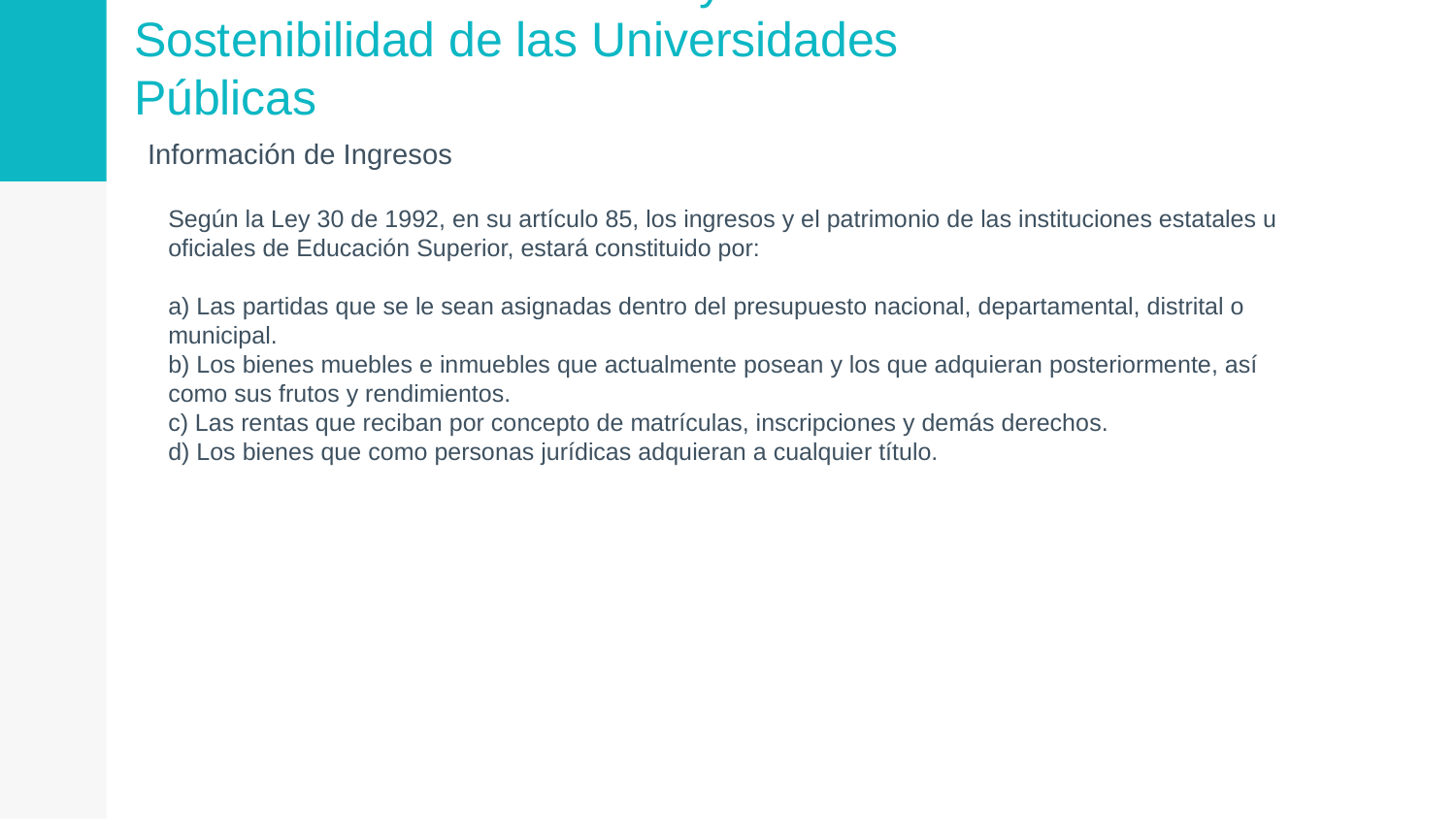

# Situación de Financiación y Sostenibilidad de las Universidades Públicas
Información de Ingresos
Según la Ley 30 de 1992, en su artículo 85, los ingresos y el patrimonio de las instituciones estatales u oficiales de Educación Superior, estará constituido por:

a) Las partidas que se le sean asignadas dentro del presupuesto nacional, departamental, distrital o municipal.
b) Los bienes muebles e inmuebles que actualmente posean y los que adquieran posteriormente, así como sus frutos y rendimientos.
c) Las rentas que reciban por concepto de matrículas, inscripciones y demás derechos.
d) Los bienes que como personas jurídicas adquieran a cualquier título.